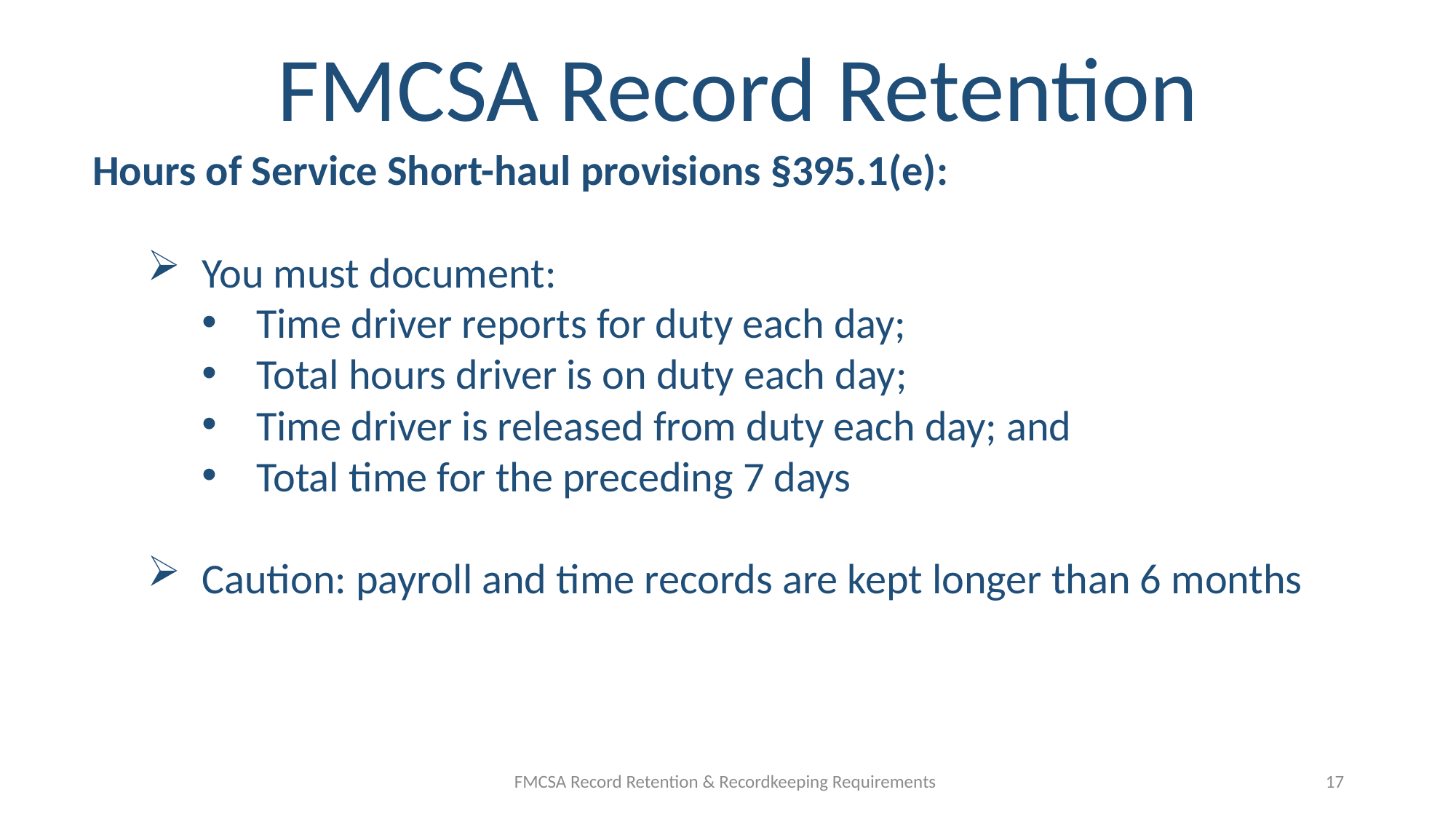

# FMCSA Record Retention
Hours of Service Short-haul provisions §395.1(e):

You must document:
Time driver reports for duty each day;
Total hours driver is on duty each day;
Time driver is released from duty each day; and
Total time for the preceding 7 days

Caution: payroll and time records are kept longer than 6 months

FMCSA Record Retention & Recordkeeping Requirements
17